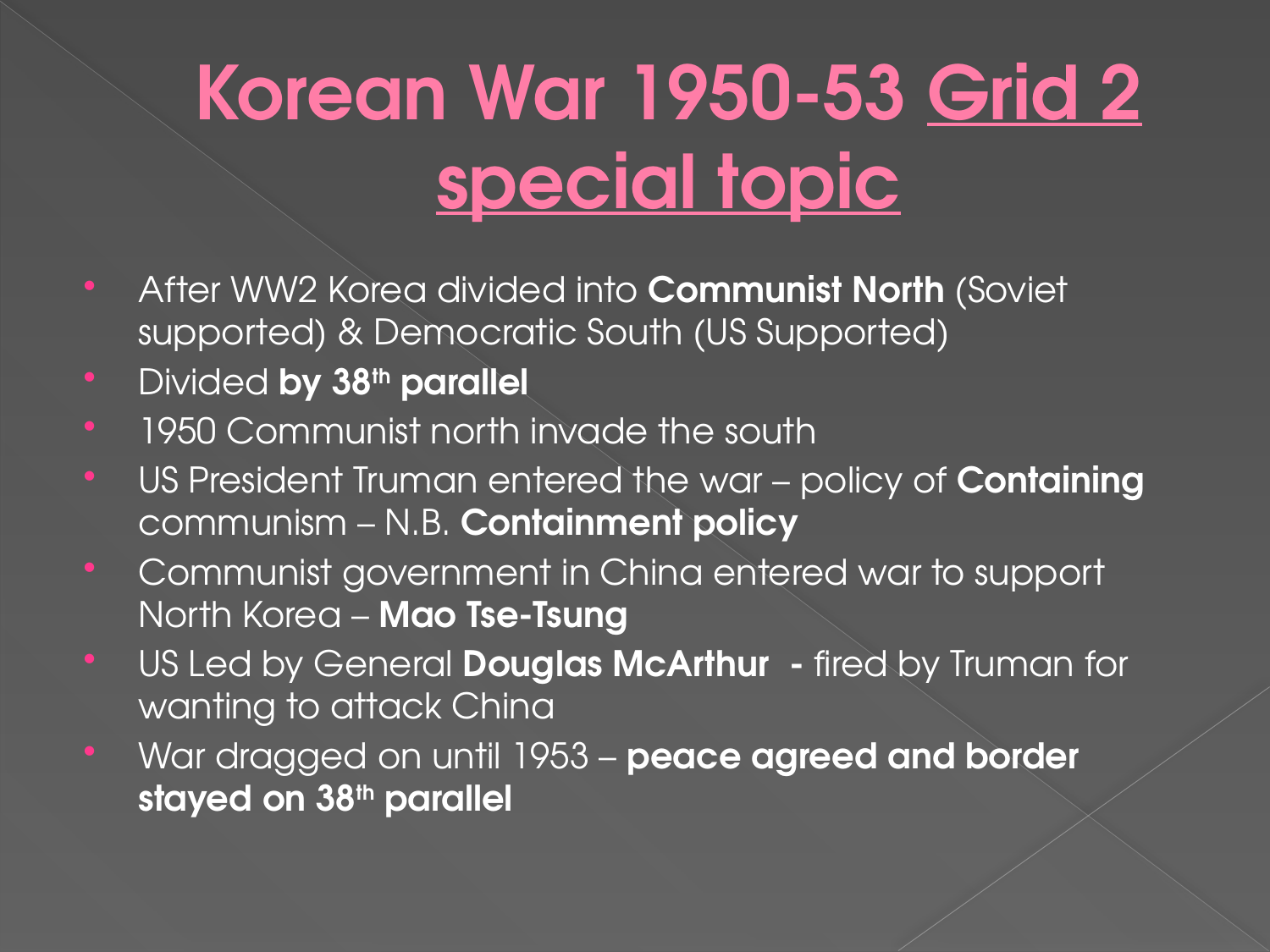

# Korean War 1950-53 Grid 2 special topic
After WW2 Korea divided into Communist North (Soviet supported) & Democratic South (US Supported)
Divided by 38th parallel
1950 Communist north invade the south
US President Truman entered the war – policy of Containing communism – N.B. Containment policy
Communist government in China entered war to support North Korea – Mao Tse-Tsung
US Led by General Douglas McArthur  - fired by Truman for wanting to attack China
War dragged on until 1953 – peace agreed and border stayed on 38th parallel